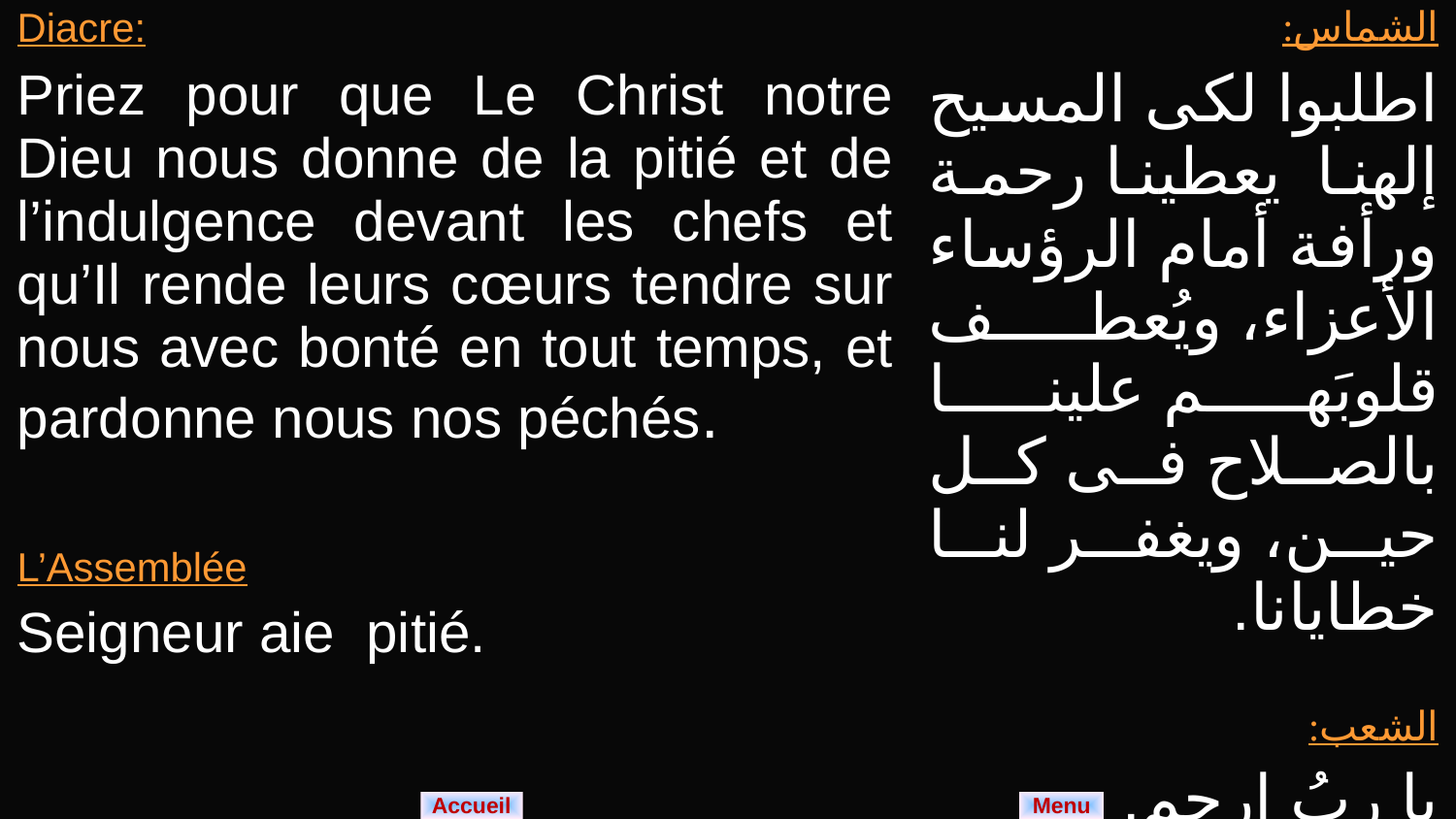

| Diacre: Priez pour que Le Christ notre Dieu nous donne de la pitié et de l’indulgence devant les chefs et qu’Il rende leurs cœurs tendre sur nous avec bonté en tout temps, et pardonne nous nos péchés. L’Assemblée Seigneur aie pitié. | الشماس: اطلبوا لكى المسيح إلهنا يعطينا رحمة ورأفة أمام الرؤساء الأعزاء، ويُعطف قلوبَهم علينا بالصلاح فى كل حين، ويغفر لنا خطايانا. الشعب: يا ربُ ارحم. |
| --- | --- |
|  |
| --- |

Menu